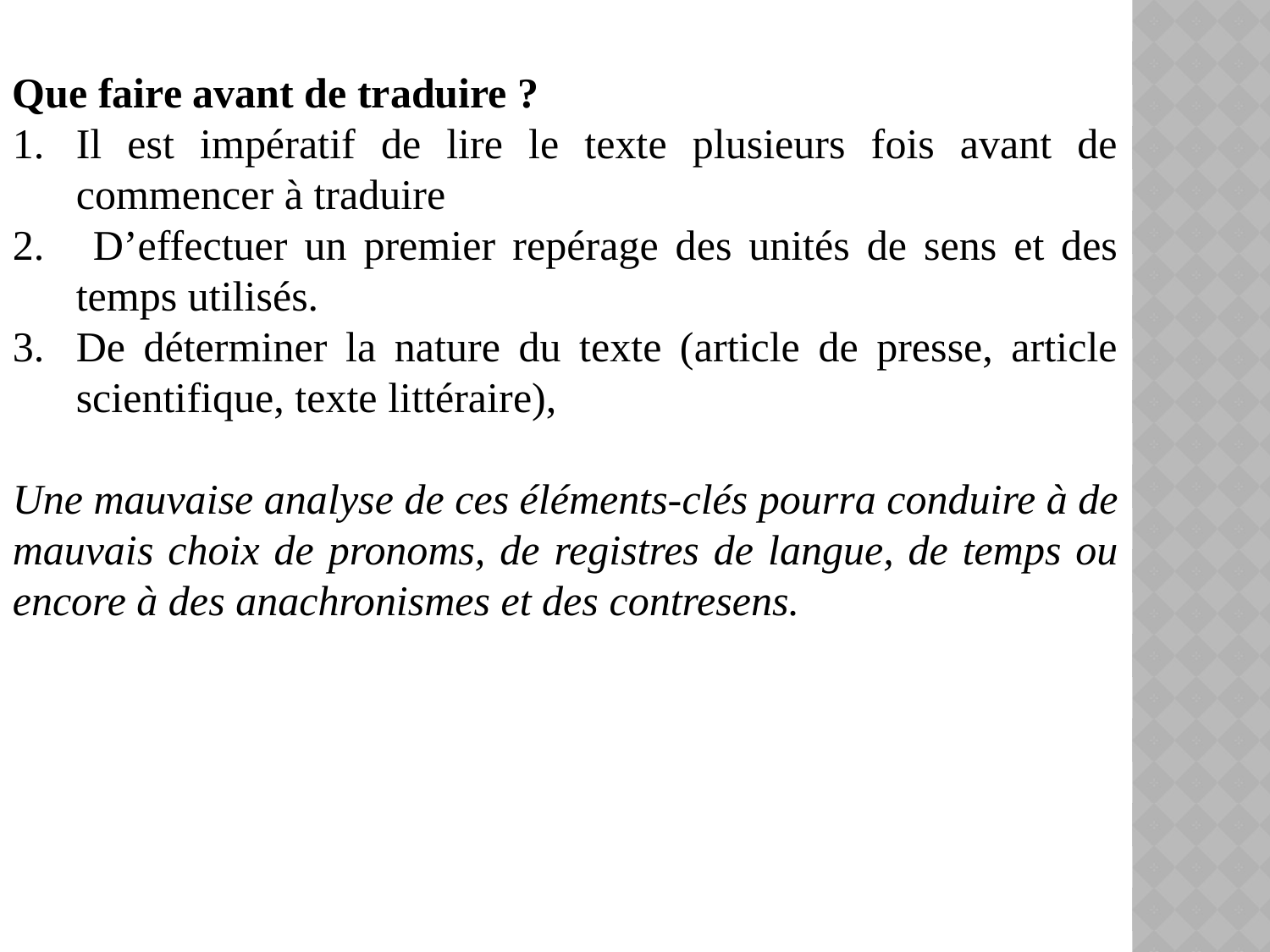

Que faire avant de traduire ?
Il est impératif de lire le texte plusieurs fois avant de commencer à traduire
 D’effectuer un premier repérage des unités de sens et des temps utilisés.
De déterminer la nature du texte (article de presse, article scientifique, texte littéraire),

Une mauvaise analyse de ces éléments-clés pourra conduire à de mauvais choix de pronoms, de registres de langue, de temps ou encore à des anachronismes et des contresens.